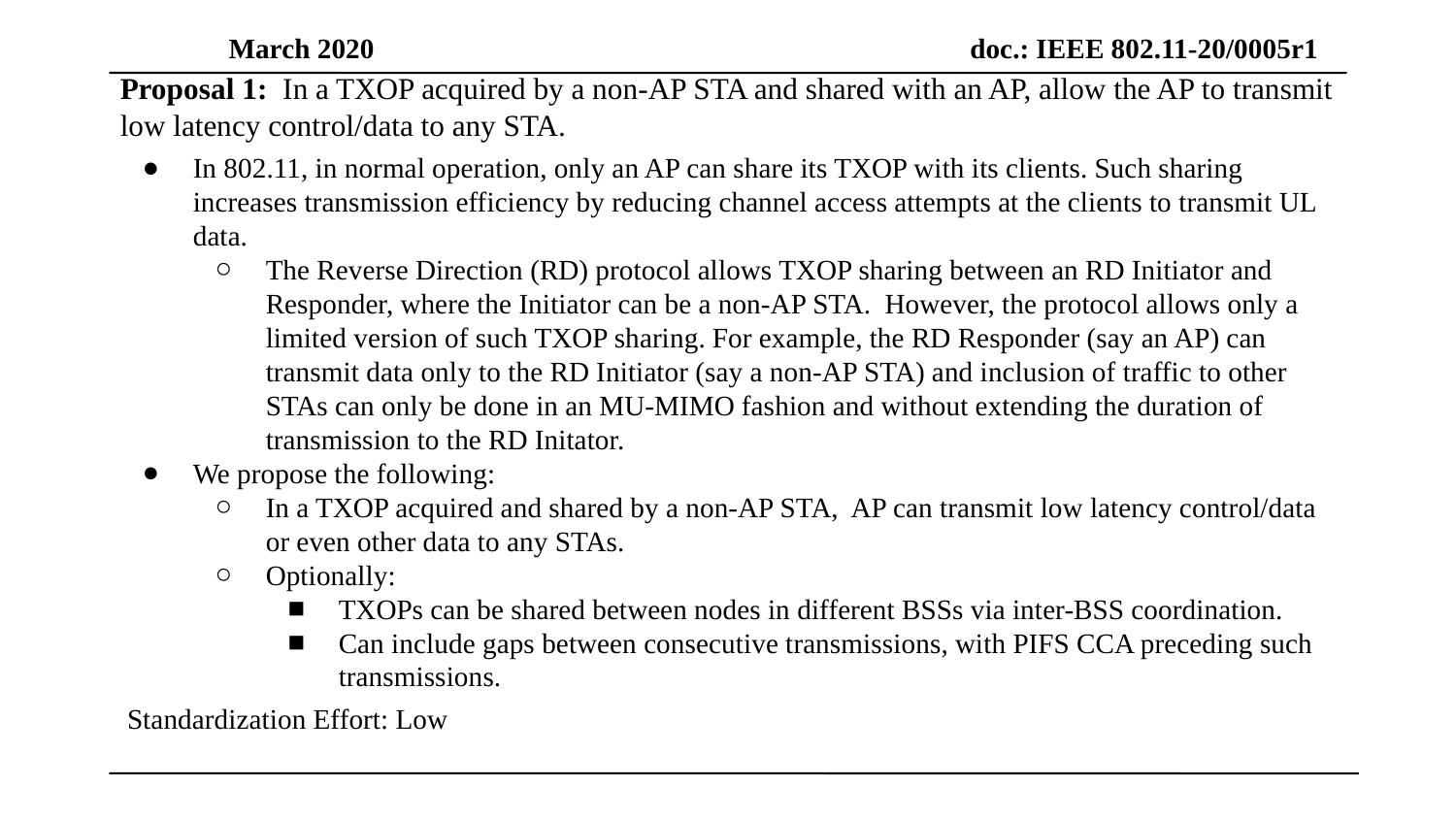

Proposal 1:  In a TXOP acquired by a non-AP STA and shared with an AP, allow the AP to transmit low latency control/data to any STA.
In 802.11, in normal operation, only an AP can share its TXOP with its clients. Such sharing increases transmission efficiency by reducing channel access attempts at the clients to transmit UL data.
The Reverse Direction (RD) protocol allows TXOP sharing between an RD Initiator and Responder, where the Initiator can be a non-AP STA.  However, the protocol allows only a limited version of such TXOP sharing. For example, the RD Responder (say an AP) can transmit data only to the RD Initiator (say a non-AP STA) and inclusion of traffic to other STAs can only be done in an MU-MIMO fashion and without extending the duration of transmission to the RD Initator.
We propose the following:
In a TXOP acquired and shared by a non-AP STA,  AP can transmit low latency control/data or even other data to any STAs.
Optionally:
TXOPs can be shared between nodes in different BSSs via inter-BSS coordination.
Can include gaps between consecutive transmissions, with PIFS CCA preceding such transmissions.
 Standardization Effort: Low